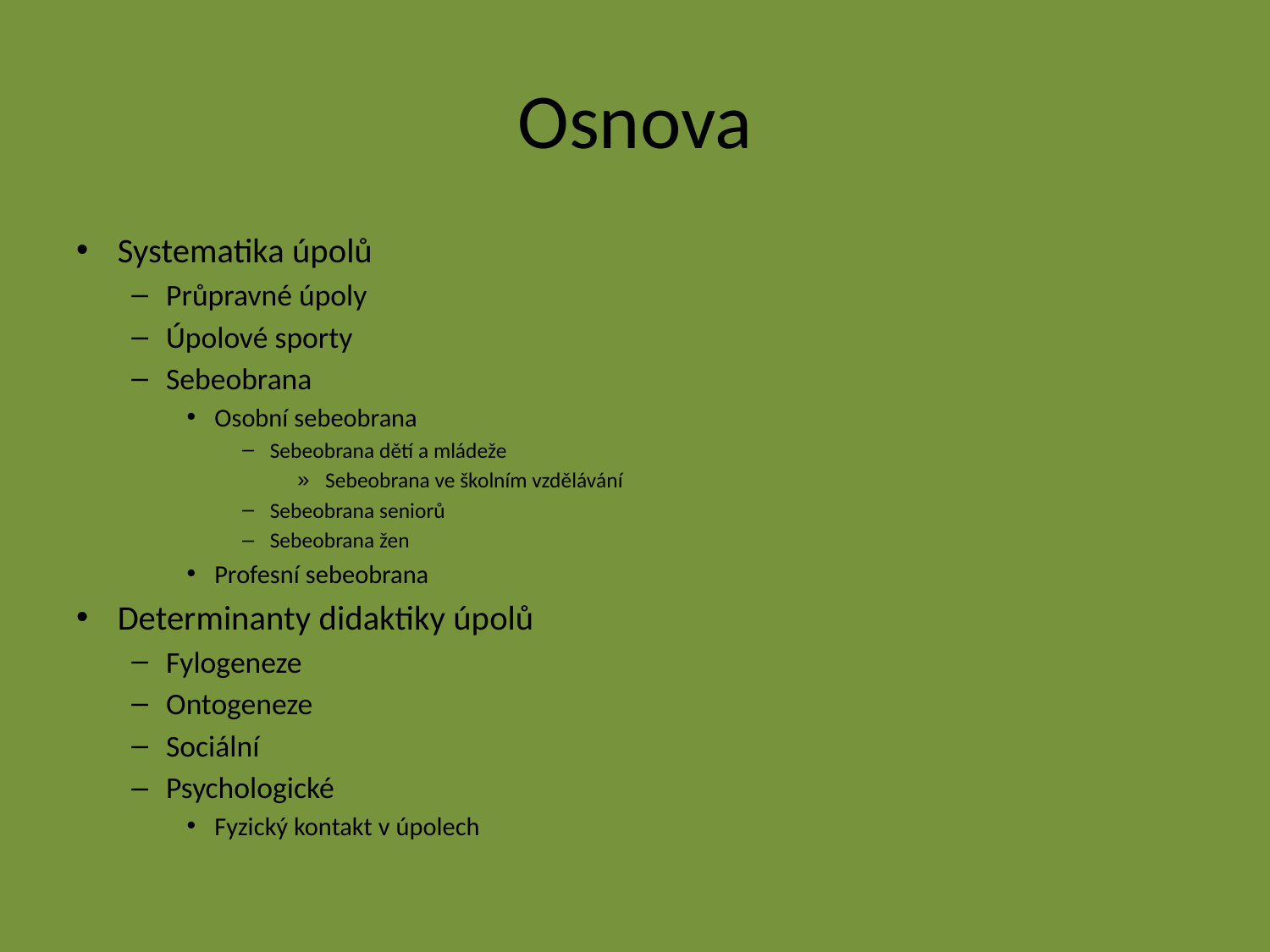

# Osnova
Systematika úpolů
Průpravné úpoly
Úpolové sporty
Sebeobrana
Osobní sebeobrana
Sebeobrana dětí a mládeže
Sebeobrana ve školním vzdělávání
Sebeobrana seniorů
Sebeobrana žen
Profesní sebeobrana
Determinanty didaktiky úpolů
Fylogeneze
Ontogeneze
Sociální
Psychologické
Fyzický kontakt v úpolech